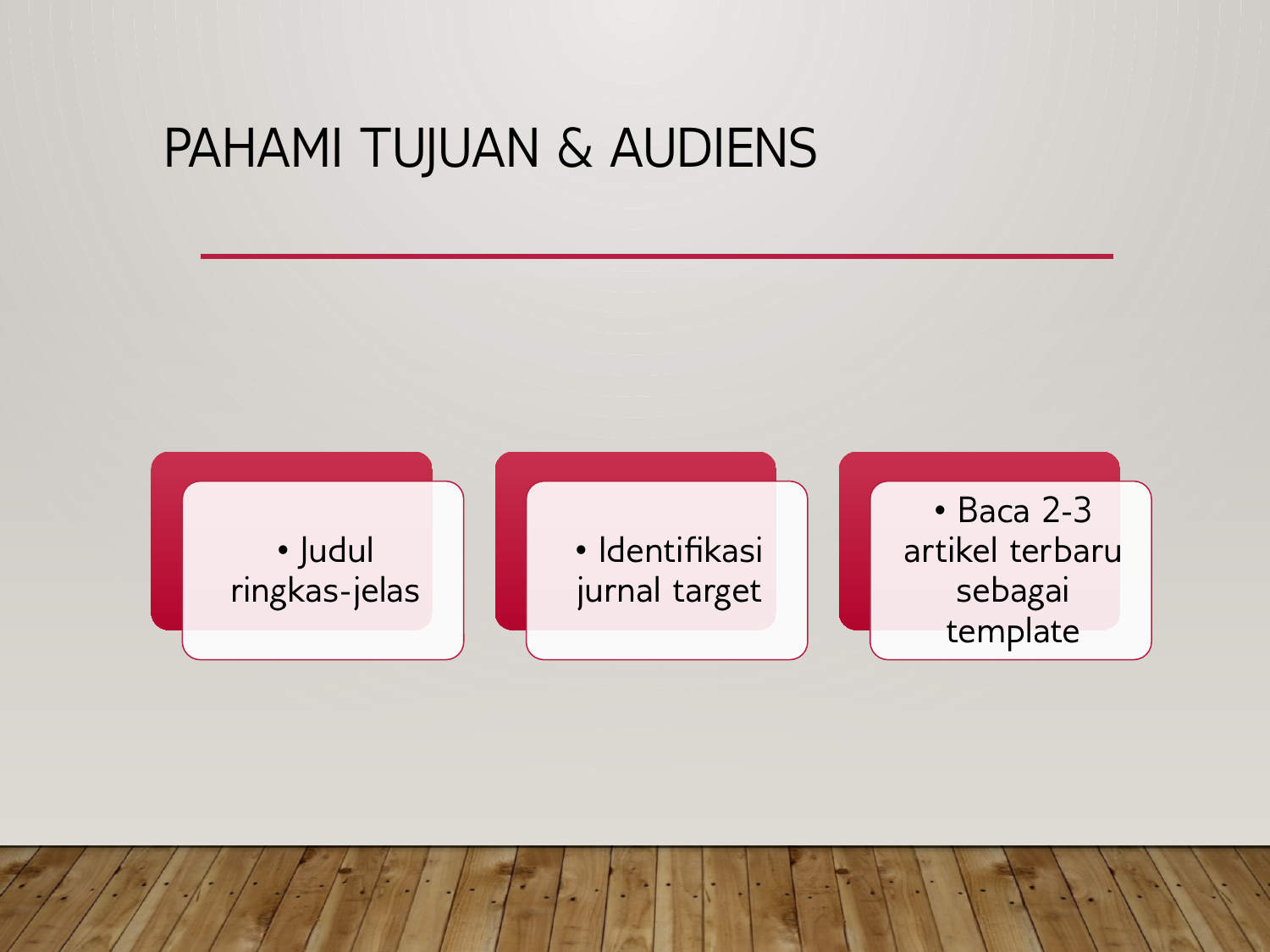

# Pahami Tujuan & Audiens
• Judul ringkas‑jelas
• Identifikasi jurnal target
• Baca 2‑3 artikel terbaru sebagai template